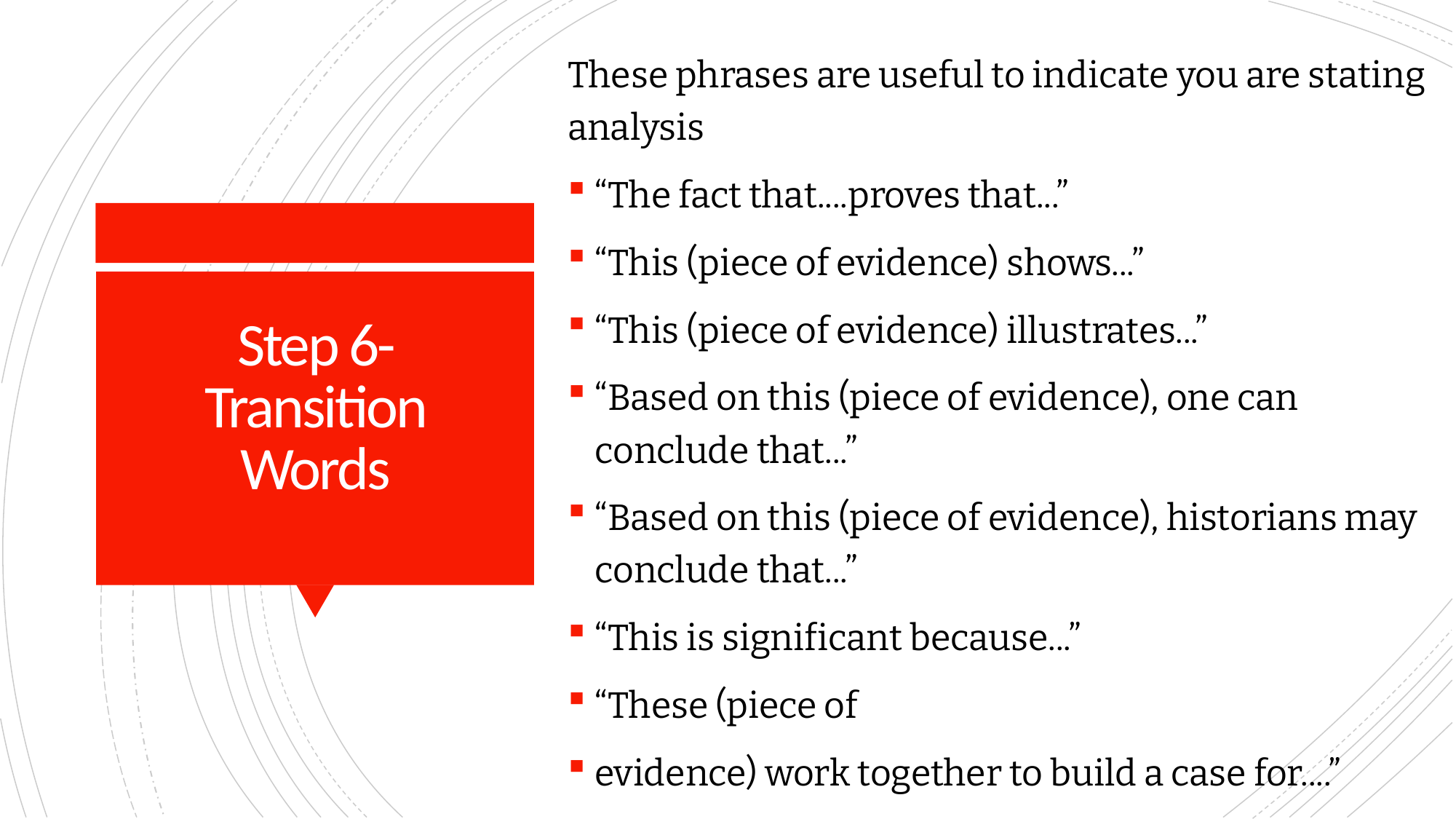

These phrases are useful to indicate you are stating analysis
“The fact that....proves that...”
“This (piece of evidence) shows...”
“This (piece of evidence) illustrates...”
“Based on this (piece of evidence), one can conclude that...”
“Based on this (piece of evidence), historians may conclude that...”
“This is significant because...”
“These (piece of
evidence) work together to build a case for....”

Step 6- Transition Words